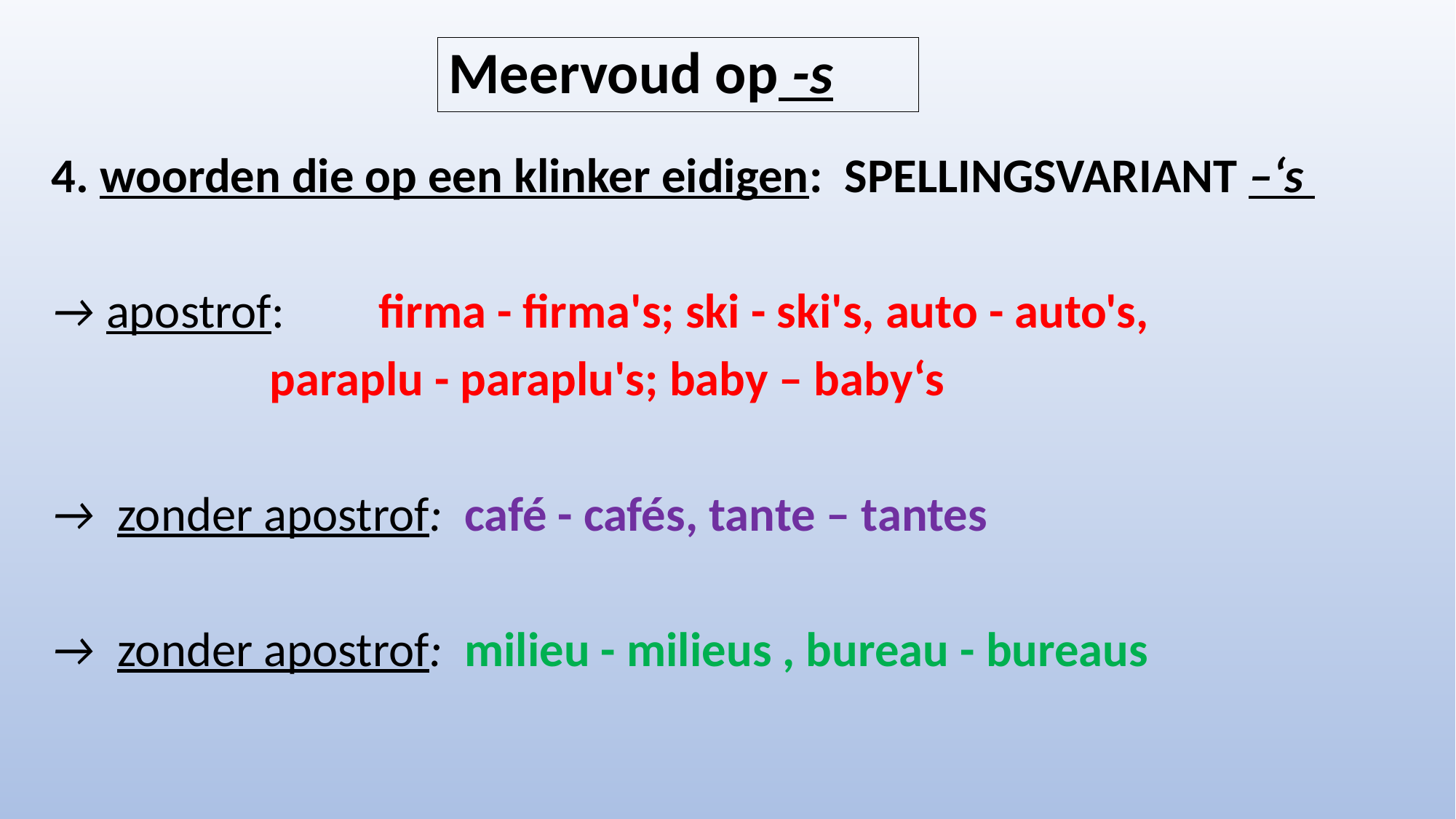

# Meervoud op -s
4. woorden die op een klinker eidigen:  SPELLINGSVARIANT –‘s

→ apostrof: 	firma - firma's; ski - ski's, auto - auto's,
		paraplu - paraplu's; baby – baby‘s

→  zonder apostrof:  café - cafés, tante – tantes

→  zonder apostrof:  milieu - milieus , bureau - bureaus